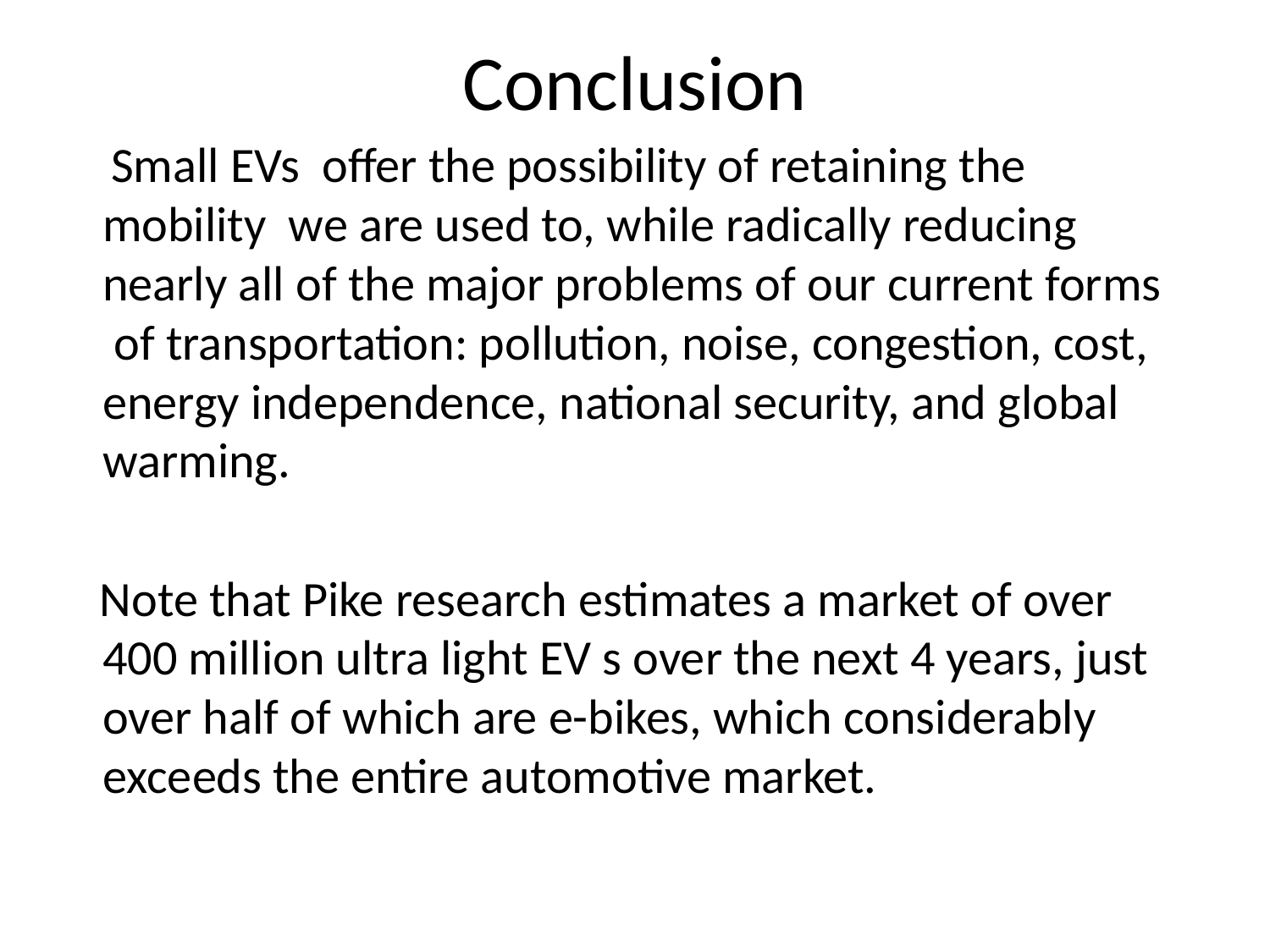

# Conclusion
     Small EVs  offer the possibility of retaining the mobility  we are used to, while radically reducing nearly all of the major problems of our current forms  of transportation: pollution, noise, congestion, cost, energy independence, national security, and global warming.

    Note that Pike research estimates a market of over 400 million ultra light EV s over the next 4 years, just over half of which are e-bikes, which considerably exceeds the entire automotive market.